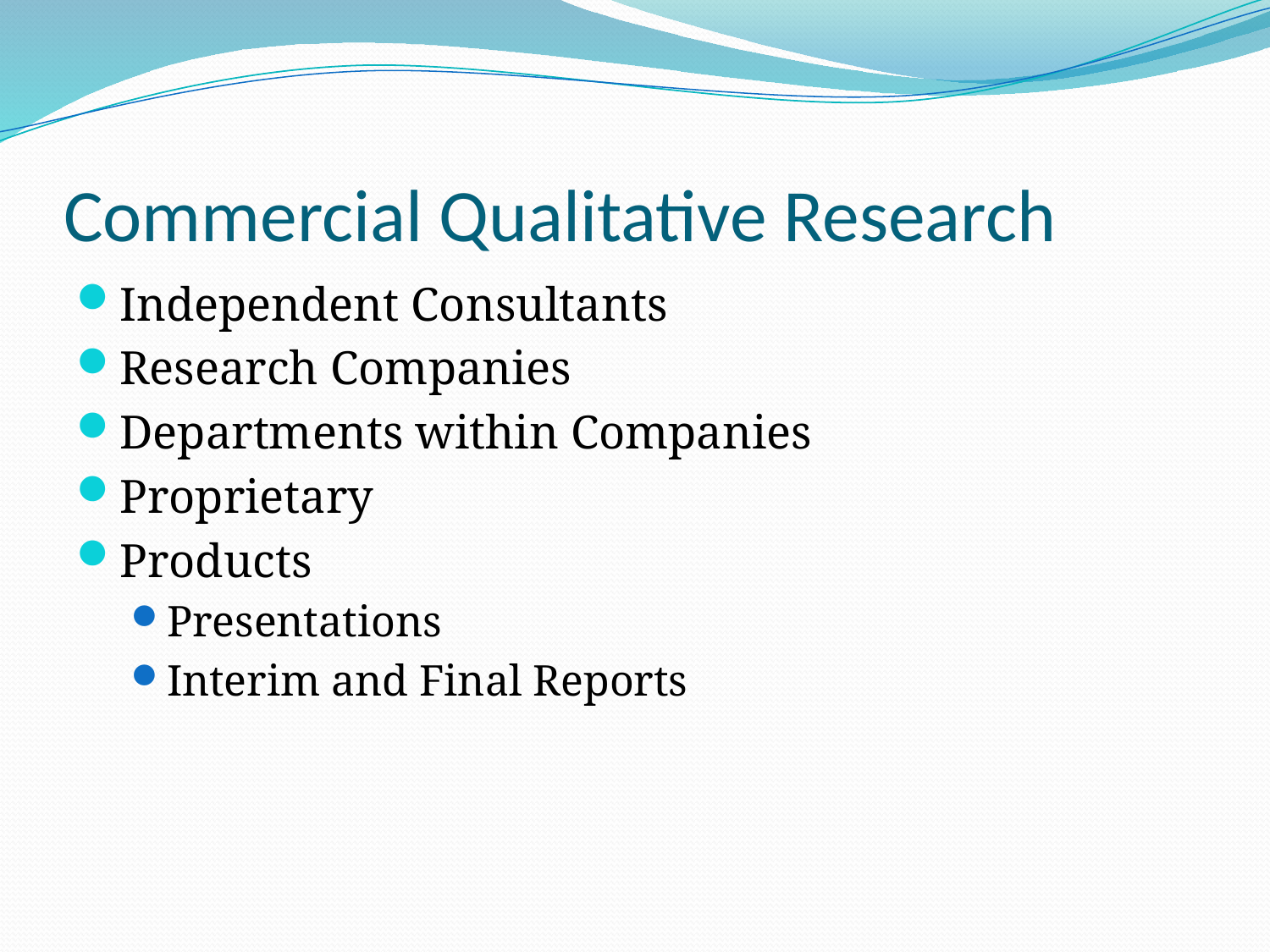

# Commercial Qualitative Research
Independent Consultants
Research Companies
Departments within Companies
Proprietary
Products
Presentations
Interim and Final Reports